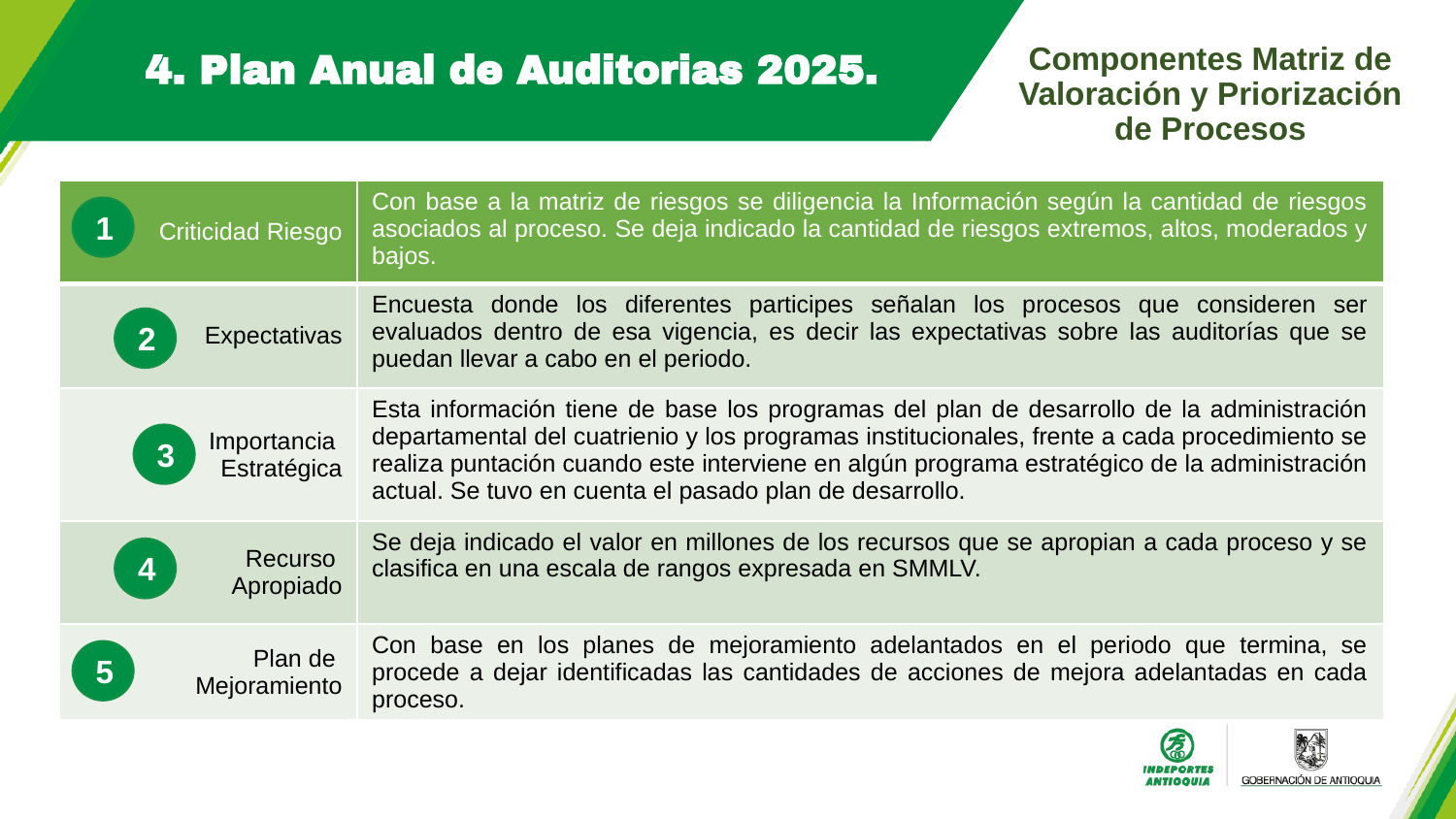

4. Plan Anual de Auditorias 2025.
Componentes Matriz de Valoración y Priorización de Procesos

| Criticidad Riesgo | Con base a la matriz de riesgos se diligencia la Información según la cantidad de riesgos asociados al proceso. Se deja indicado la cantidad de riesgos extremos, altos, moderados y bajos. |
| --- | --- |
| Expectativas | Encuesta donde los diferentes participes señalan los procesos que consideren ser evaluados dentro de esa vigencia, es decir las expectativas sobre las auditorías que se puedan llevar a cabo en el periodo. |
| Importancia Estratégica | Esta información tiene de base los programas del plan de desarrollo de la administración departamental del cuatrienio y los programas institucionales, frente a cada procedimiento se realiza puntación cuando este interviene en algún programa estratégico de la administración actual. Se tuvo en cuenta el pasado plan de desarrollo. |
| Recurso Apropiado | Se deja indicado el valor en millones de los recursos que se apropian a cada proceso y se clasifica en una escala de rangos expresada en SMMLV. |
| Plan de Mejoramiento | Con base en los planes de mejoramiento adelantados en el periodo que termina, se procede a dejar identificadas las cantidades de acciones de mejora adelantadas en cada proceso. |
1
2
3
4
5